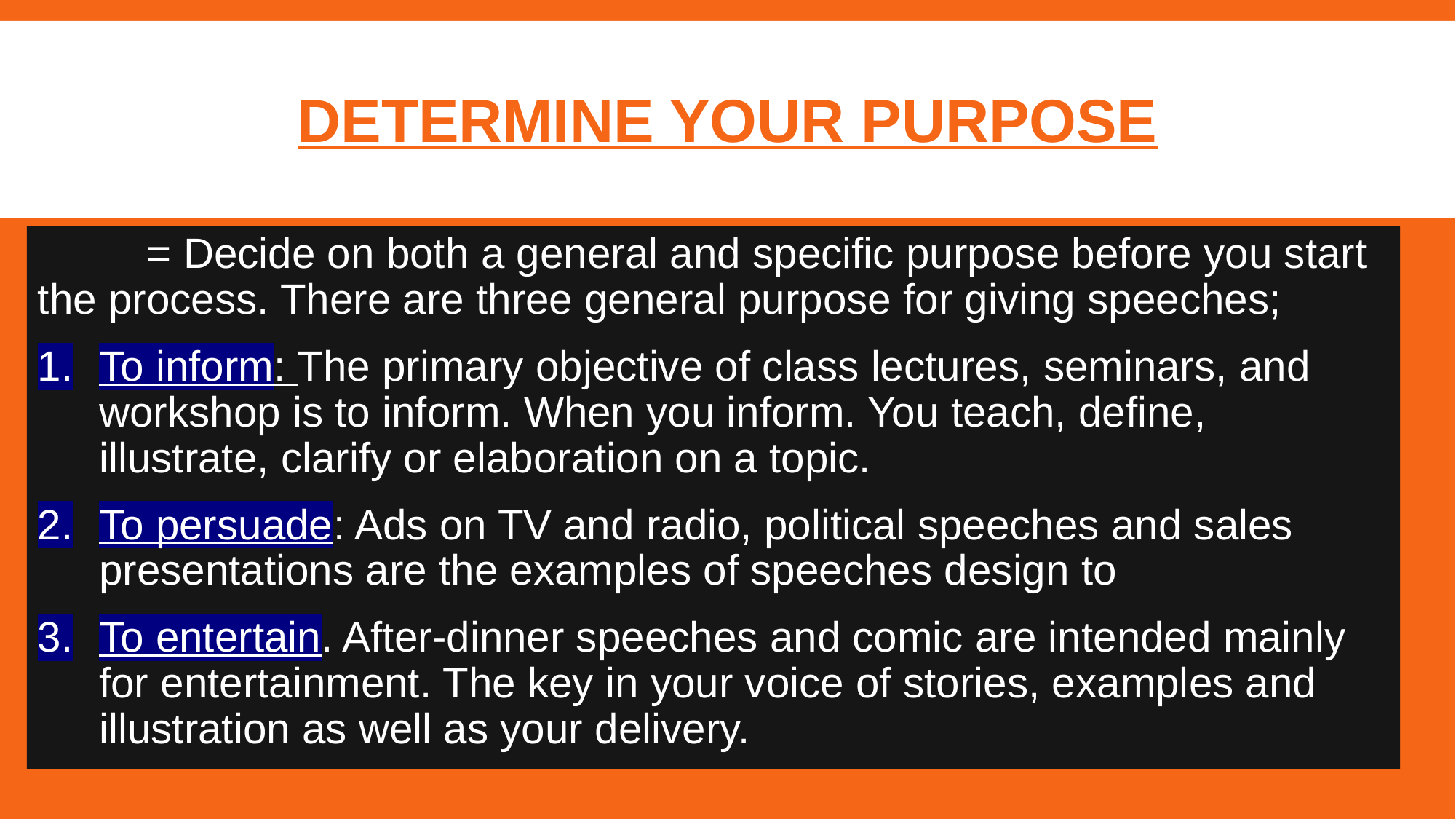

# Determine your purpose
	= Decide on both a general and specific purpose before you start the process. There are three general purpose for giving speeches;
To inform: The primary objective of class lectures, seminars, and workshop is to inform. When you inform. You teach, define, illustrate, clarify or elaboration on a topic.
To persuade: Ads on TV and radio, political speeches and sales presentations are the examples of speeches design to
To entertain. After-dinner speeches and comic are intended mainly for entertainment. The key in your voice of stories, examples and illustration as well as your delivery.